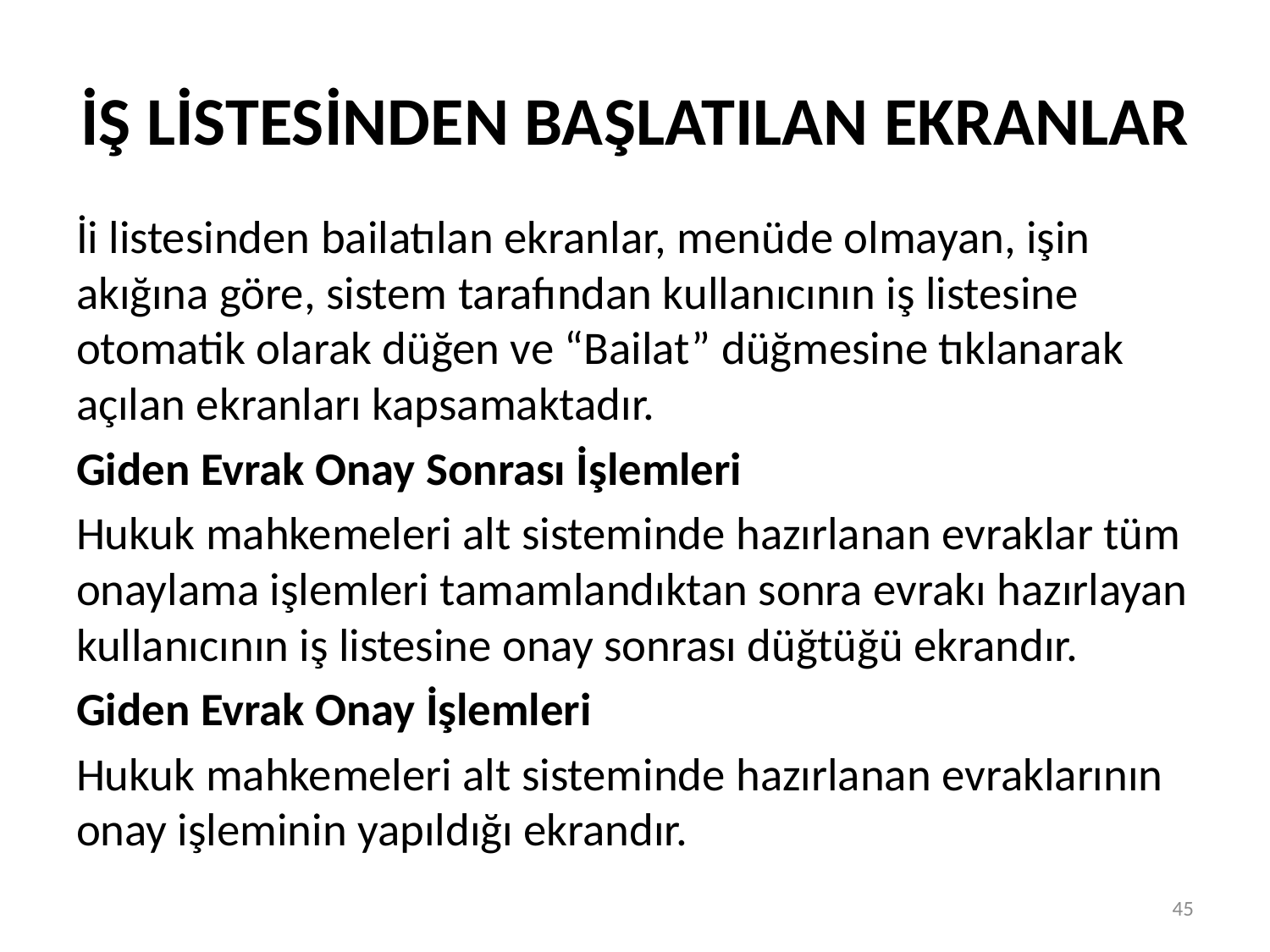

# İŞ LİSTESİNDEN BAŞLATILAN EKRANLAR
İi listesinden bailatılan ekranlar, menüde olmayan, işin akığına göre, sistem tarafından kullanıcının iş listesine otomatik olarak düğen ve “Bailat” düğmesine tıklanarak açılan ekranları kapsamaktadır.
Giden Evrak Onay Sonrası İşlemleri
Hukuk mahkemeleri alt sisteminde hazırlanan evraklar tüm onaylama işlemleri tamamlandıktan sonra evrakı hazırlayan kullanıcının iş listesine onay sonrası düğtüğü ekrandır.
Giden Evrak Onay İşlemleri
Hukuk mahkemeleri alt sisteminde hazırlanan evraklarının onay işleminin yapıldığı ekrandır.
45